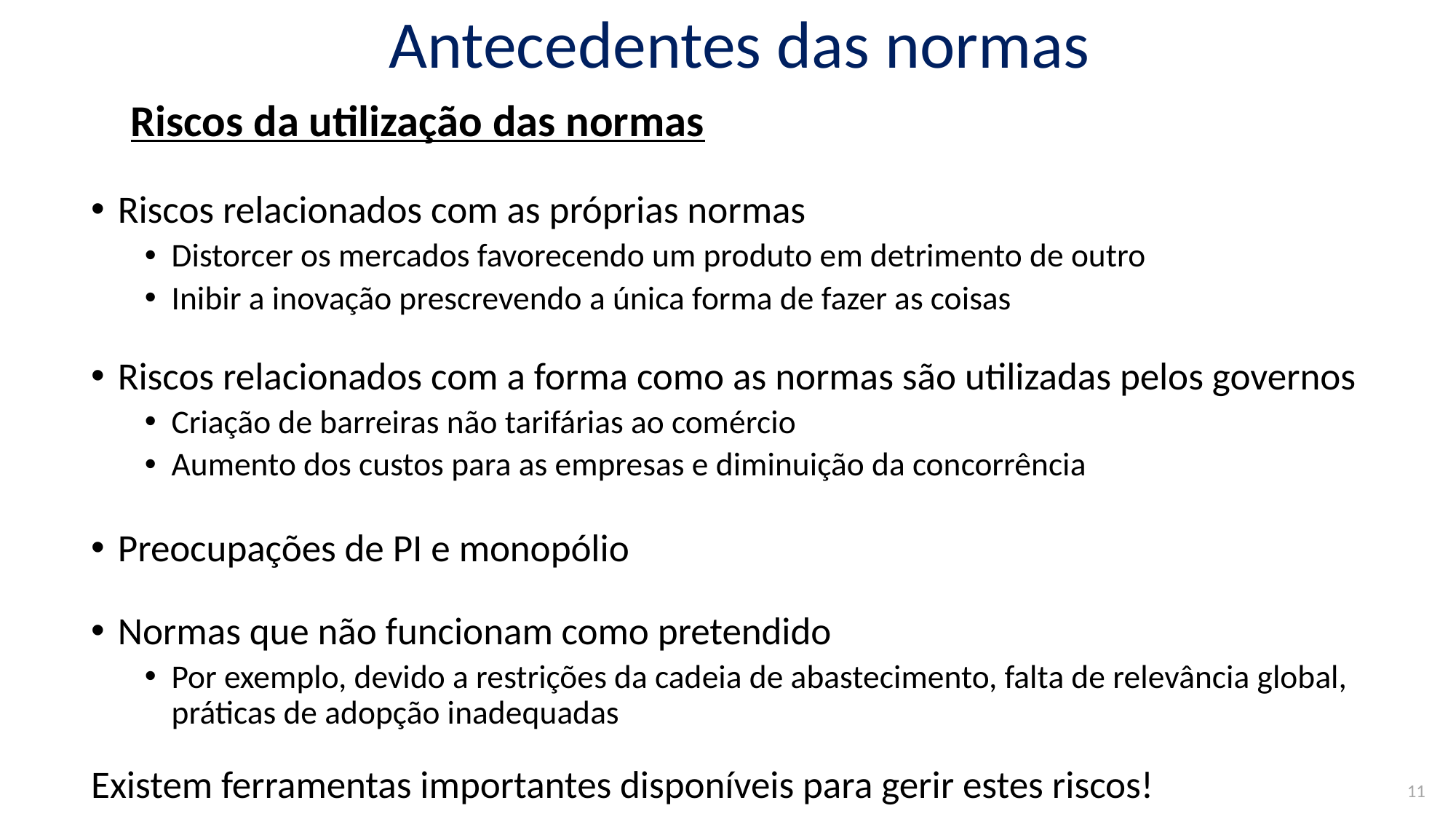

# Antecedentes das normas
Riscos da utilização das normas

Riscos relacionados com as próprias normas
Distorcer os mercados favorecendo um produto em detrimento de outro
Inibir a inovação prescrevendo a única forma de fazer as coisas

Riscos relacionados com a forma como as normas são utilizadas pelos governos
Criação de barreiras não tarifárias ao comércio
Aumento dos custos para as empresas e diminuição da concorrência

Preocupações de PI e monopólio

Normas que não funcionam como pretendido
Por exemplo, devido a restrições da cadeia de abastecimento, falta de relevância global, práticas de adopção inadequadas

Existem ferramentas importantes disponíveis para gerir estes riscos!
11